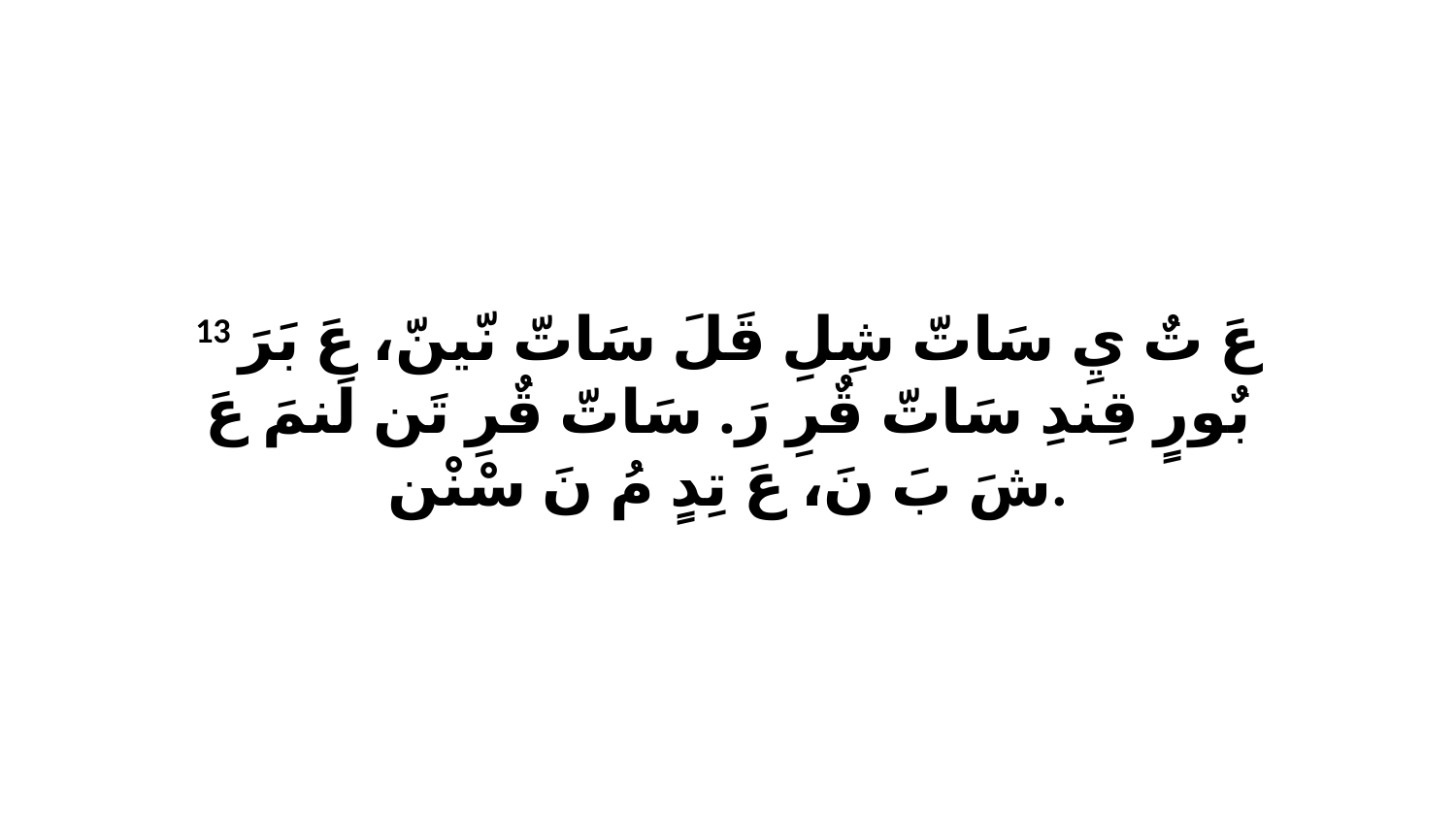

13 عَ تٌ يِ سَاتّ شِلِ قَلَ سَاتّ نّينّ، عَ بَرَ بٌورٍ قِندِ سَاتّ قٌرِ رَ. سَاتّ قٌرِ تَن لَنمَ عَ شَ بَ نَ، عَ تِدٍ مُ نَ سْنْن.